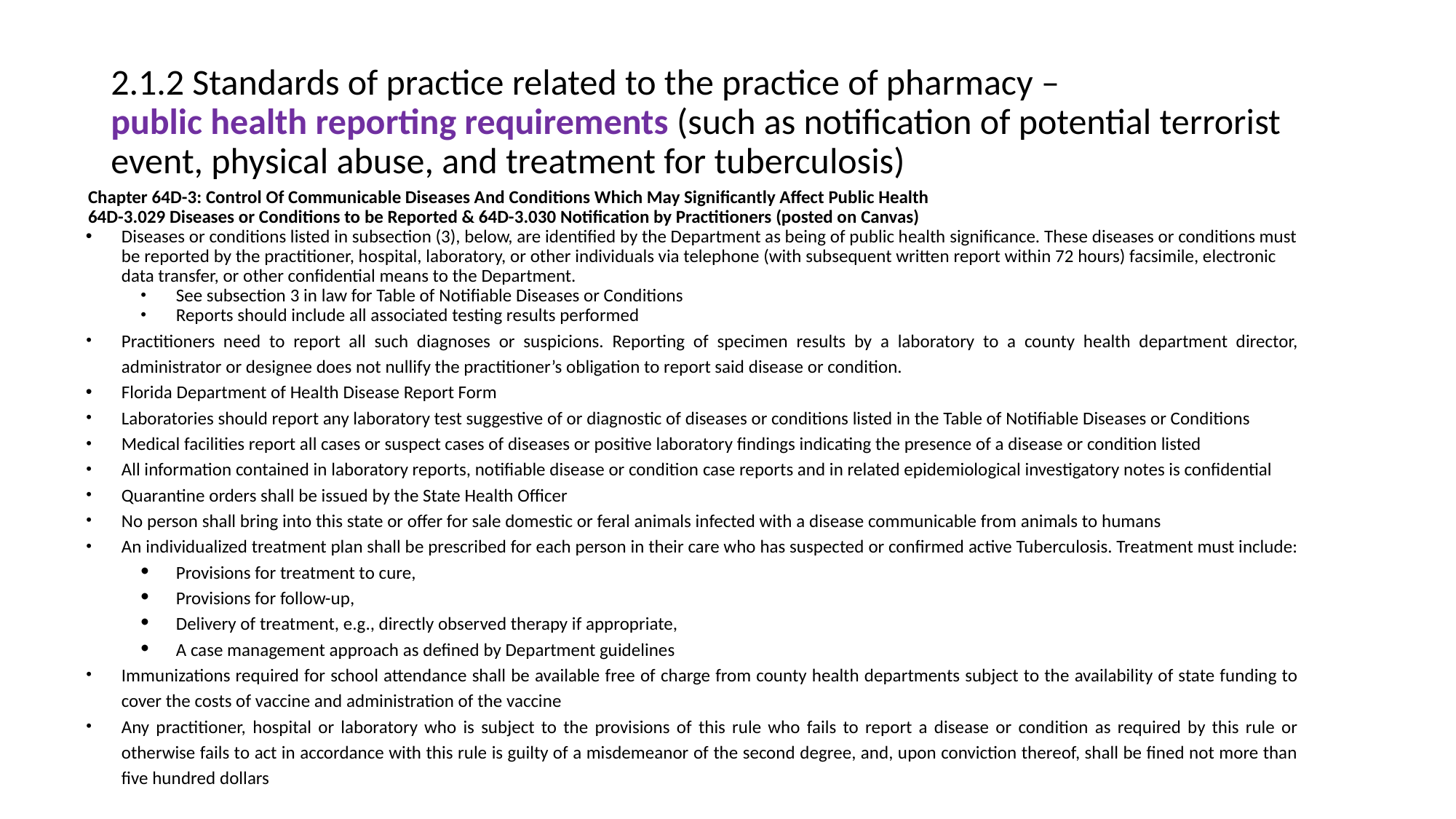

# 2.1.2 Standards of practice related to the practice of pharmacy – public health reporting requirements (such as notification of potential terrorist event, physical abuse, and treatment for tuberculosis)
Chapter 64D-3: Control Of Communicable Diseases And Conditions Which May Significantly Affect Public Health
64D-3.029 Diseases or Conditions to be Reported & 64D-3.030 Notification by Practitioners (posted on Canvas)
Diseases or conditions listed in subsection (3), below, are identified by the Department as being of public health significance. These diseases or conditions must be reported by the practitioner, hospital, laboratory, or other individuals via telephone (with subsequent written report within 72 hours) facsimile, electronic data transfer, or other confidential means to the Department.
See subsection 3 in law for Table of Notifiable Diseases or Conditions
Reports should include all associated testing results performed
Practitioners need to report all such diagnoses or suspicions. Reporting of specimen results by a laboratory to a county health department director, administrator or designee does not nullify the practitioner’s obligation to report said disease or condition.
Florida Department of Health Disease Report Form
Laboratories should report any laboratory test suggestive of or diagnostic of diseases or conditions listed in the Table of Notifiable Diseases or Conditions
Medical facilities report all cases or suspect cases of diseases or positive laboratory findings indicating the presence of a disease or condition listed
All information contained in laboratory reports, notifiable disease or condition case reports and in related epidemiological investigatory notes is confidential
Quarantine orders shall be issued by the State Health Officer
No person shall bring into this state or offer for sale domestic or feral animals infected with a disease communicable from animals to humans
An individualized treatment plan shall be prescribed for each person in their care who has suspected or confirmed active Tuberculosis. Treatment must include:
Provisions for treatment to cure,
Provisions for follow-up,
Delivery of treatment, e.g., directly observed therapy if appropriate,
A case management approach as defined by Department guidelines
Immunizations required for school attendance shall be available free of charge from county health departments subject to the availability of state funding to cover the costs of vaccine and administration of the vaccine
Any practitioner, hospital or laboratory who is subject to the provisions of this rule who fails to report a disease or condition as required by this rule or otherwise fails to act in accordance with this rule is guilty of a misdemeanor of the second degree, and, upon conviction thereof, shall be fined not more than five hundred dollars